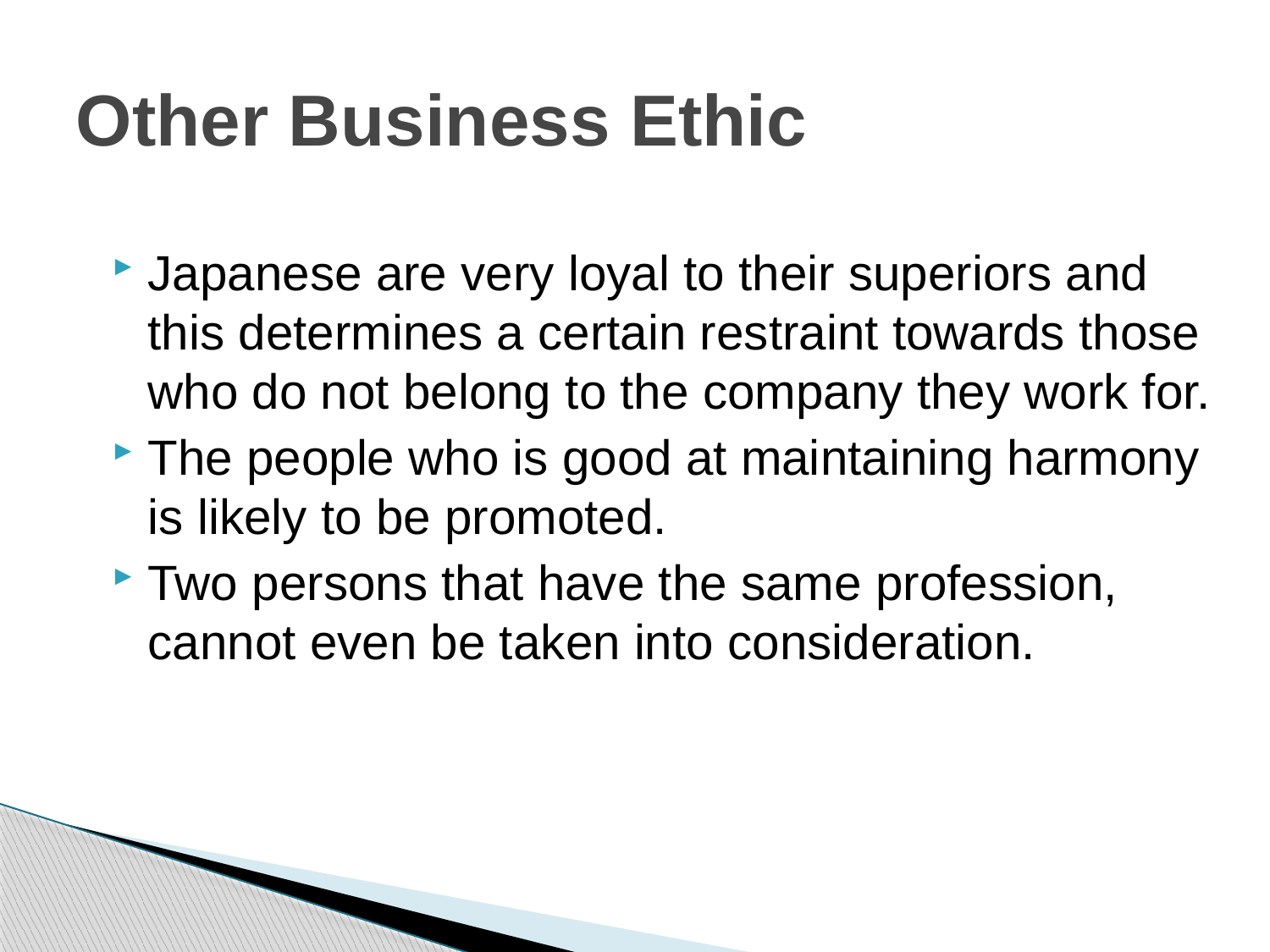

# Other Business Ethic

Japanese are very loyal to their superiors and this determines a certain restraint towards those who do not belong to the company they work for.
The people who is good at maintaining harmony is likely to be promoted.
Two persons that have the same profession, cannot even be taken into consideration.